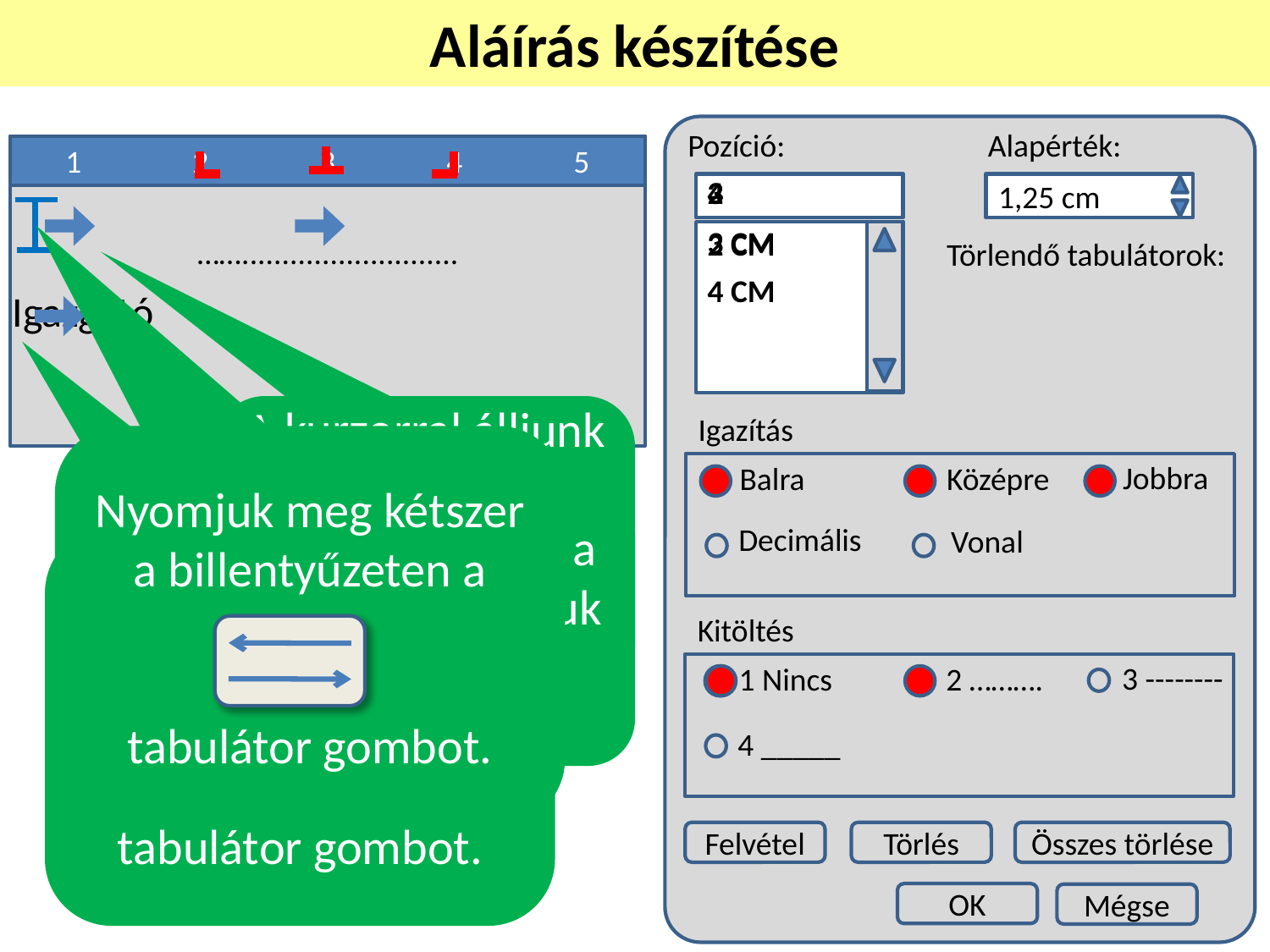

# Aláírás készítése

Pozíció:
Alapérték:

1,25 cm

Törlendő tabulátorok:

Igazítás
Jobbra
Balra
Középre

Decimális
Vonal

Kitöltés
3 --------
1 Nincs
2 ……….

4 _____

Felvétel
Törlés
Összes törlése
OK
Mégse

1	2	3	4	5
2
4
3

3 CM
2 CM

……...........................
4 CM
Igazgató

A kurzorral álljunk bele abba a sorba, melyben a pontozást akarjuk elkészíteni.
Nyomjuk meg kétszer a billentyűzeten a

tabulátor gombot.

Álljunk a következő sorba a kurzorral.
Nyomjuk meg a billentyűzeten a

tabulátor gombot.